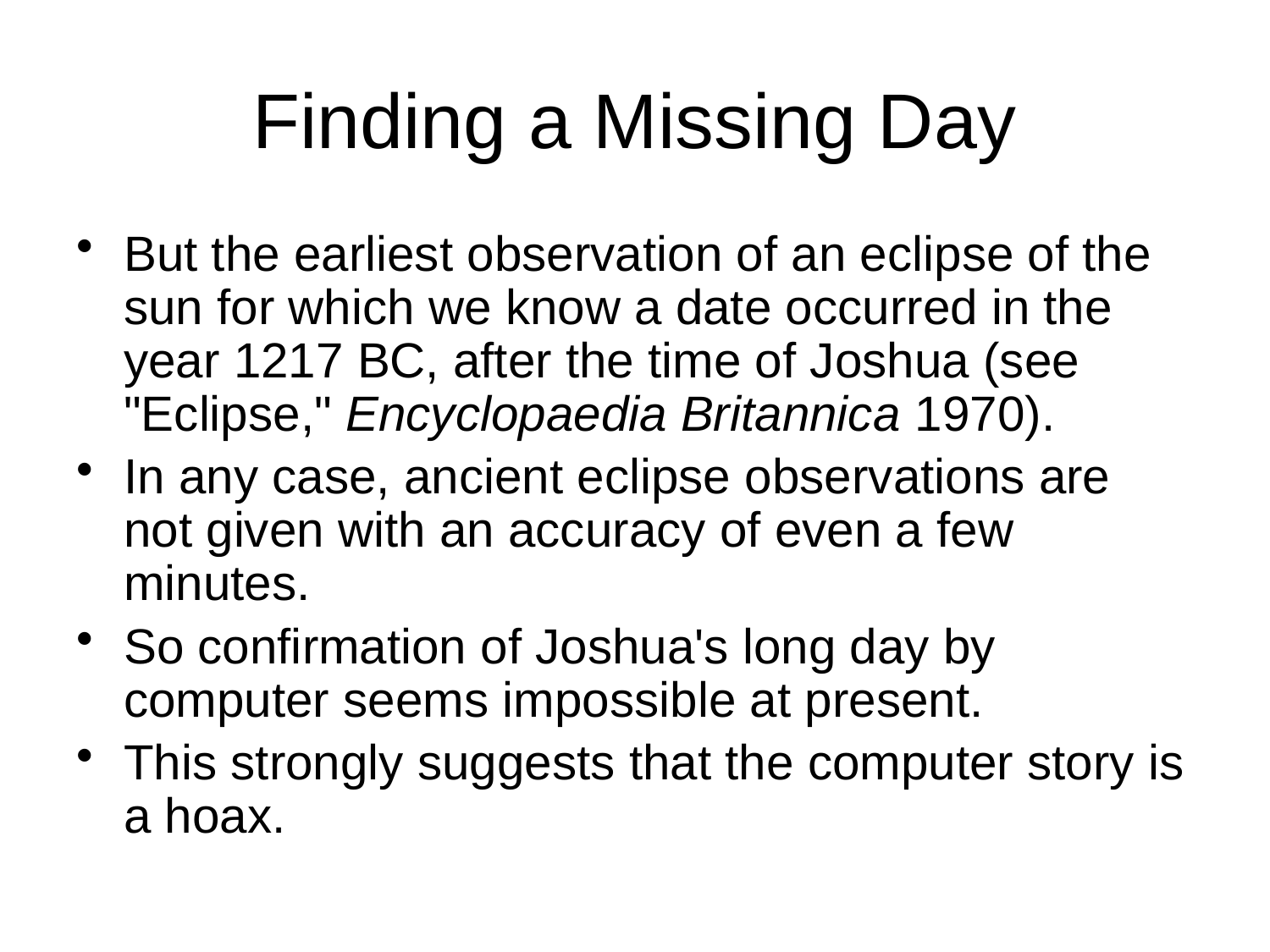

# Finding a Missing Day
But the earliest observation of an eclipse of the sun for which we know a date occurred in the year 1217 BC, after the time of Joshua (see "Eclipse," Encyclopaedia Britannica 1970).
In any case, ancient eclipse observations are not given with an accuracy of even a few minutes.
So confirmation of Joshua's long day by computer seems impossible at present.
This strongly suggests that the computer story is a hoax.